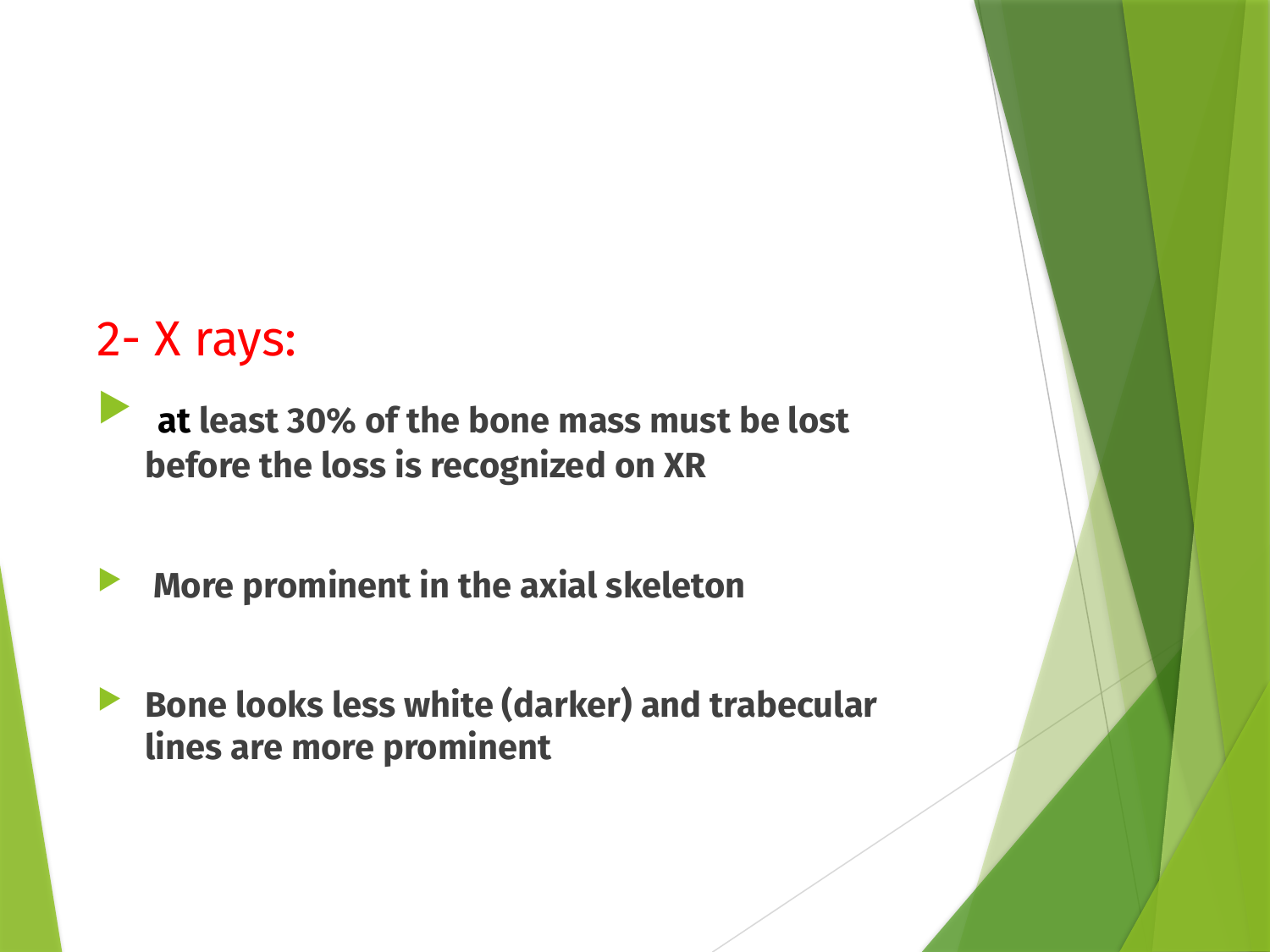

#
2- X rays:
 at least 30% of the bone mass must be lost before the loss is recognized on XR

 More prominent in the axial skeleton

Bone looks less white (darker) and trabecular lines are more prominent